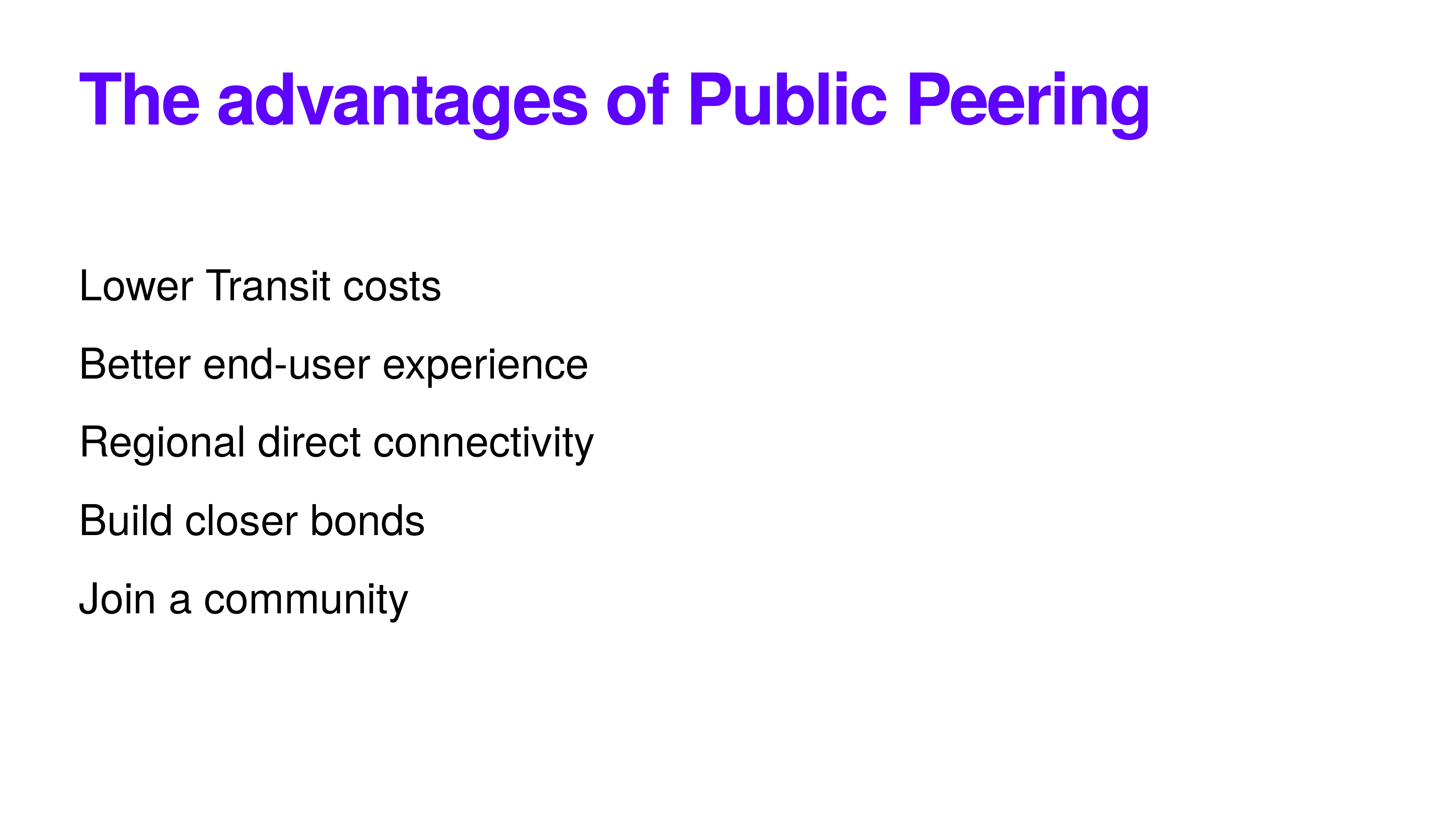

# The advantages of Public Peering
Lower Transit costs
Better end-user experience
Regional direct connectivity
Build closer bonds
Join a community